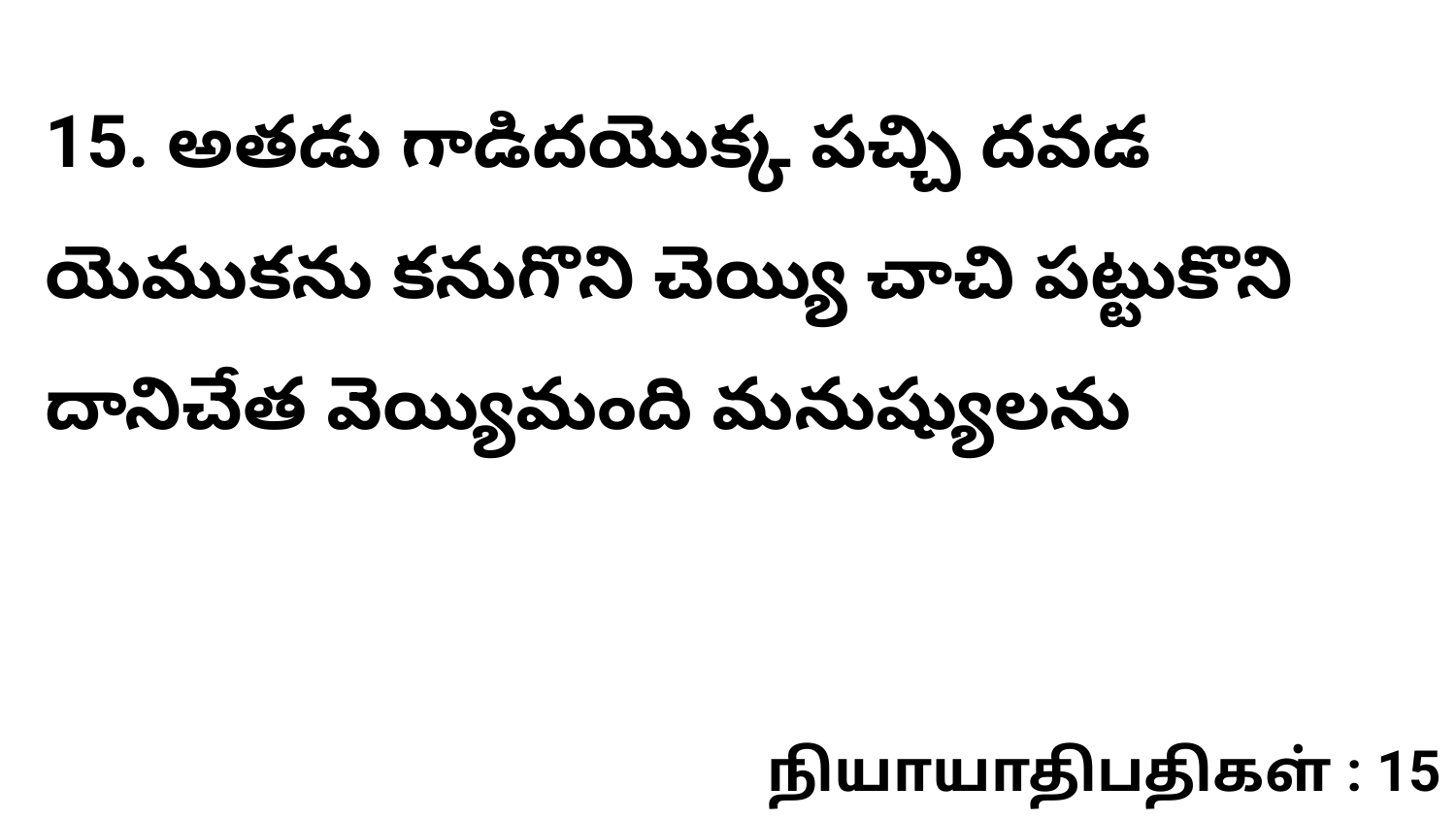

15. అతడు గాడిదయొక్క పచ్చి దవడ యెముకను కనుగొని చెయ్యి చాచి పట్టుకొని దానిచేత వెయ్యిమంది మనుష్యులను
நியாயாதிபதிகள் : 15